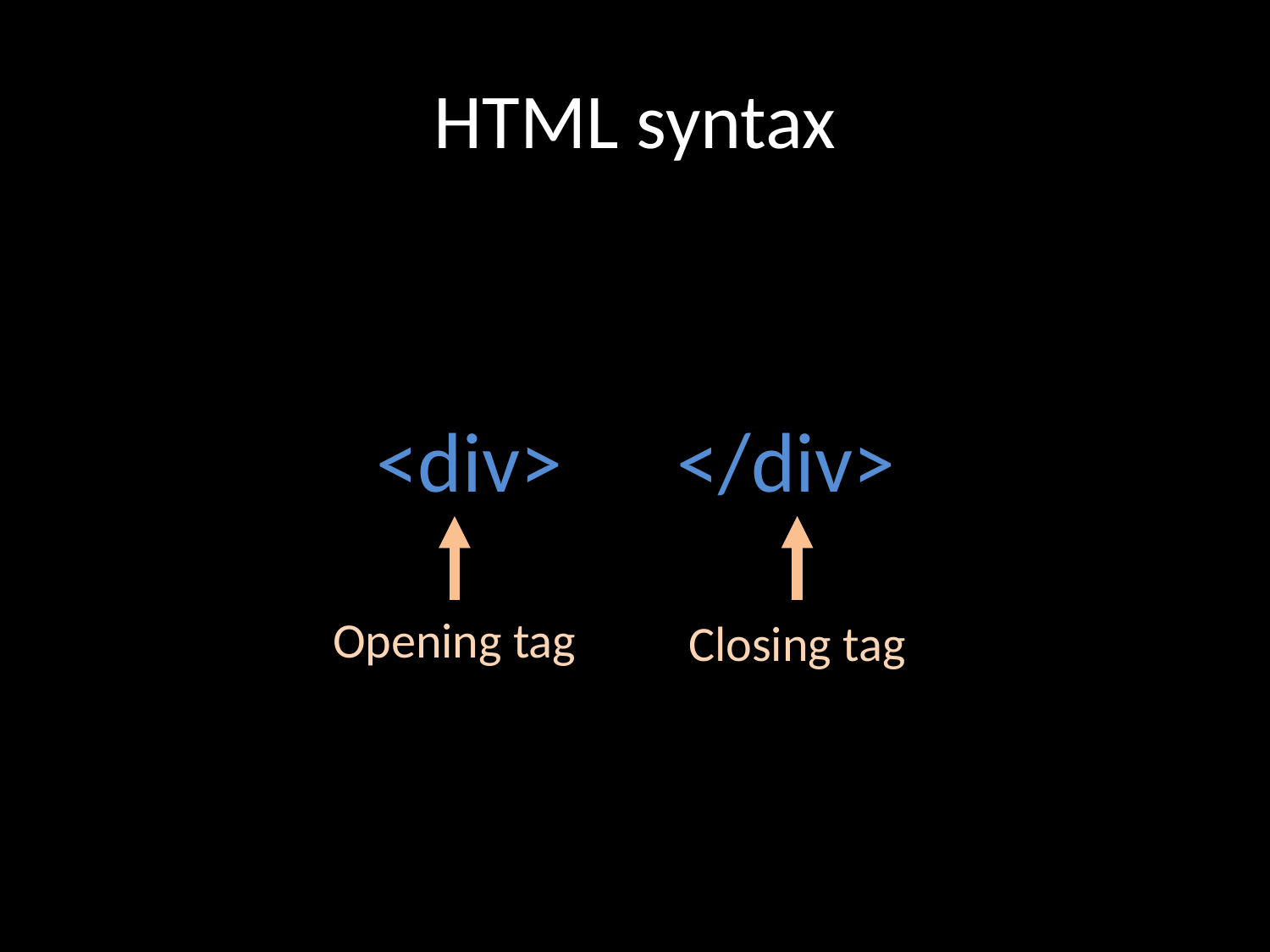

# HTML syntax
<div>      </div>
Opening tag
Closing tag